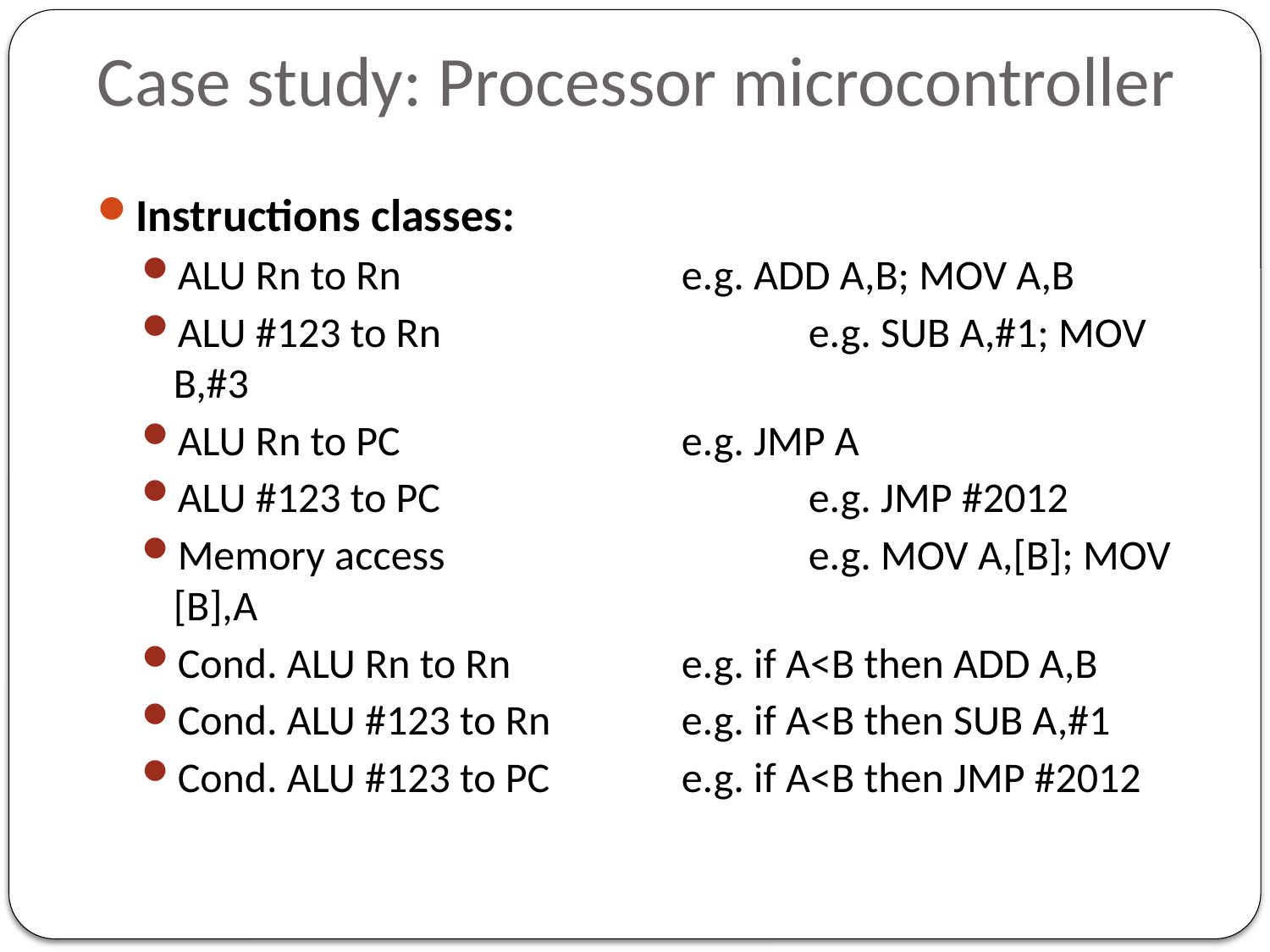

# Case study: Processor microcontroller
Instructions classes:
ALU Rn to Rn			e.g. ADD A,B; MOV A,B
ALU #123 to Rn			e.g. SUB A,#1; MOV B,#3
ALU Rn to PC			e.g. JMP A
ALU #123 to PC			e.g. JMP #2012
Memory access			e.g. MOV A,[B]; MOV [B],A
Cond. ALU Rn to Rn		e.g. if A<B then ADD A,B
Cond. ALU #123 to Rn		e.g. if A<B then SUB A,#1
Cond. ALU #123 to PC		e.g. if A<B then JMP #2012